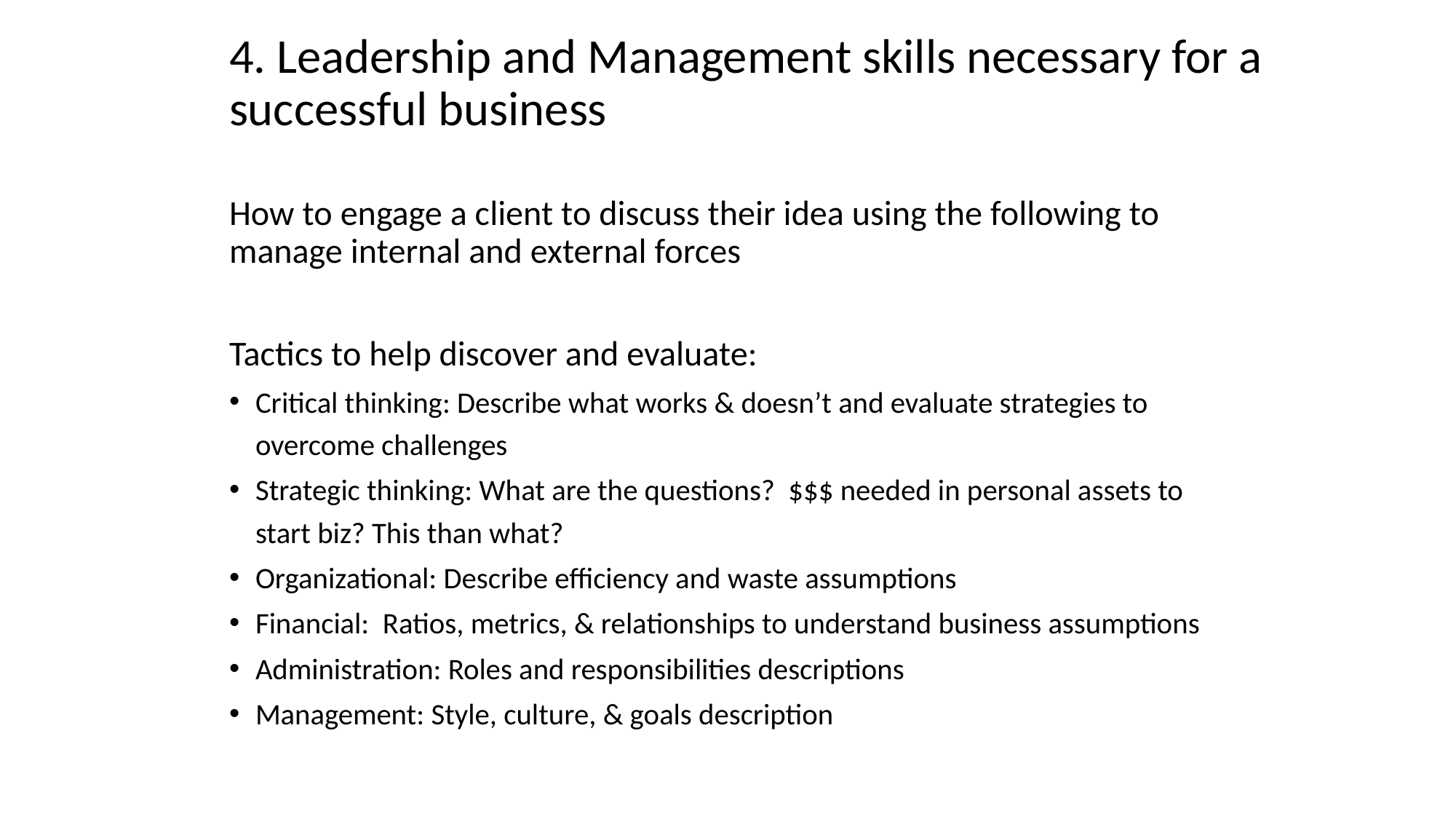

# 4. Leadership and Management skills necessary for a successful business
How to engage a client to discuss their idea using the following to manage internal and external forces

Tactics to help discover and evaluate:
Critical thinking: Describe what works & doesn’t and evaluate strategies to overcome challenges
Strategic thinking: What are the questions?  $$$ needed in personal assets to start biz? This than what?
Organizational: Describe efficiency and waste assumptions
Financial:  Ratios, metrics, & relationships to understand business assumptions
Administration: Roles and responsibilities descriptions
Management: Style, culture, & goals description